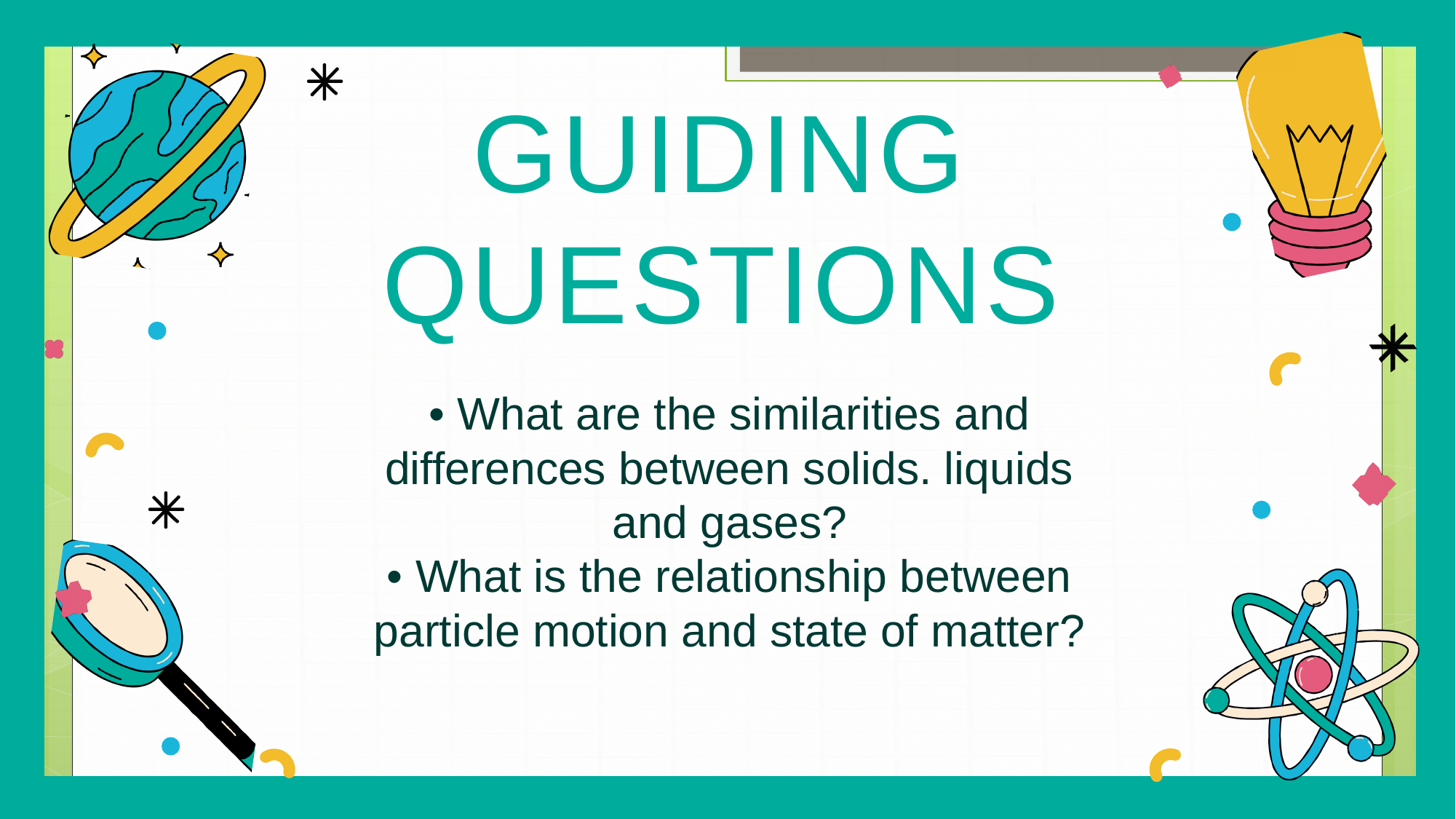

GUIDING QUESTIONS

• What are the similarities and differences between solids. liquids and gases?
• What is the relationship between particle motion and state of matter?